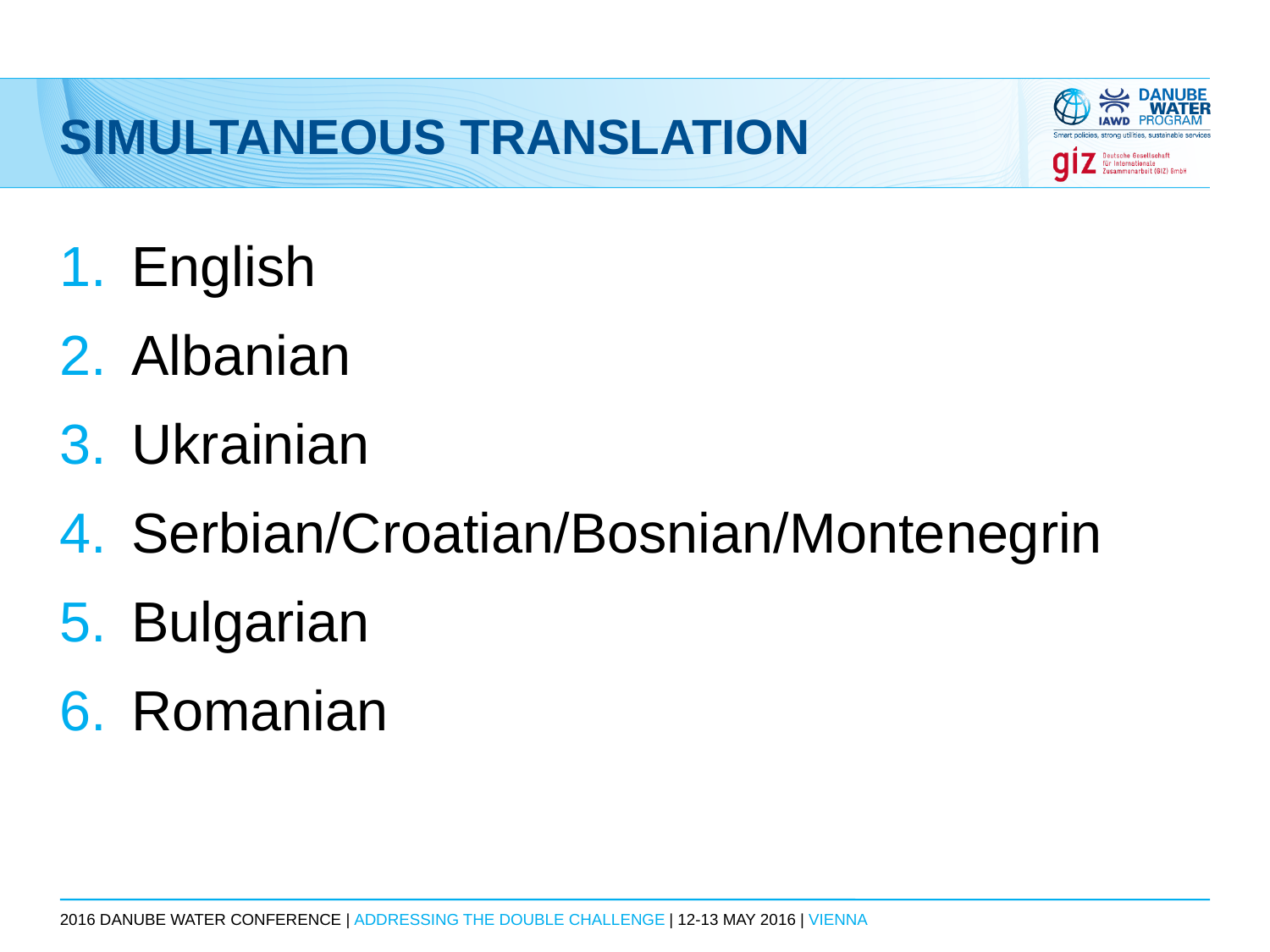

# Simultaneous translation
English
Albanian
Ukrainian
Serbian/Croatian/Bosnian/Montenegrin
Bulgarian
Romanian